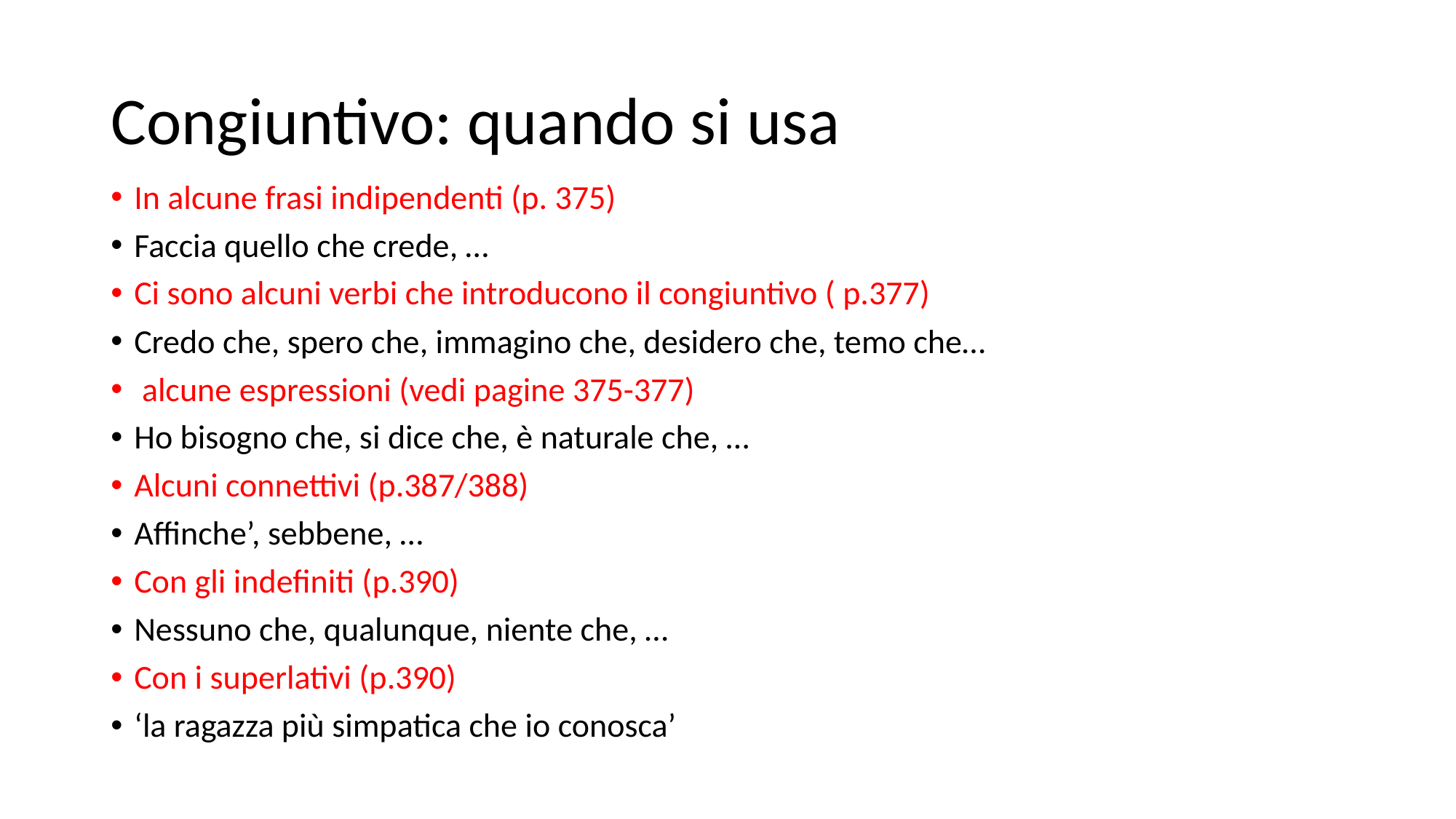

# Congiuntivo: quando si usa
In alcune frasi indipendenti (p. 375)
Faccia quello che crede, …
Ci sono alcuni verbi che introducono il congiuntivo ( p.377)
Credo che, spero che, immagino che, desidero che, temo che…
 alcune espressioni (vedi pagine 375-377)
Ho bisogno che, si dice che, è naturale che, …
Alcuni connettivi (p.387/388)
Affinche’, sebbene, …
Con gli indefiniti (p.390)
Nessuno che, qualunque, niente che, …
Con i superlativi (p.390)
‘la ragazza più simpatica che io conosca’